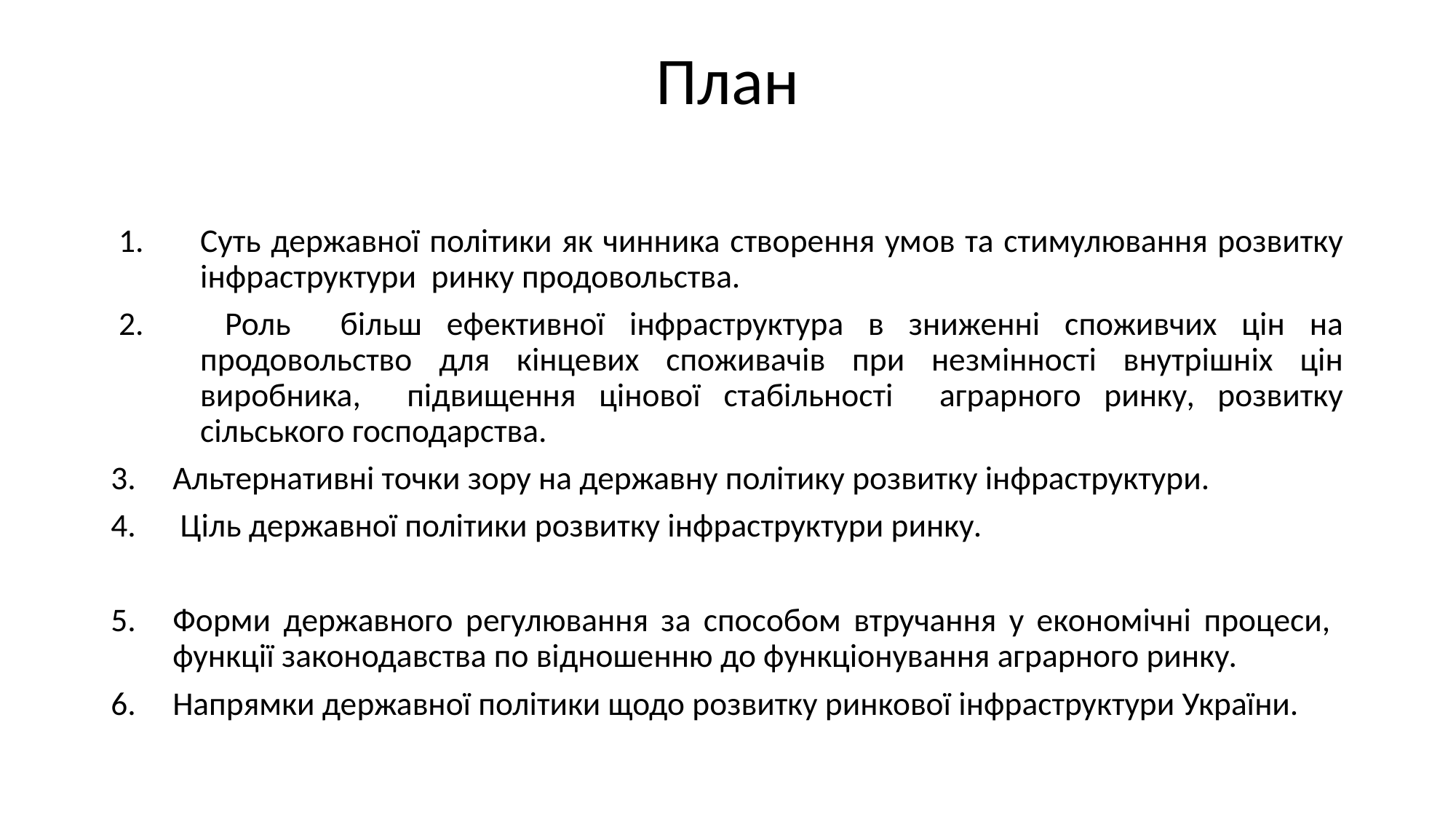

# План
Суть державної політики як чинника створення умов та стимулювання розвитку інфраструктури  ринку продовольства.
 Роль  більш ефективної інфраструктура в зниженні споживчих цін на продовольство для кінцевих споживачів при незмінності внутрішніх цін виробника,  підвищення цінової стабільності  аграрного ринку, розвитку сільського господарства.
Альтернативні точки зору на державну політику розвитку інфраструктури.
 Ціль державної політики розвитку інфраструктури ринку.

Форми державного регулювання за способом втручання у економічні процеси,  функції законодавства по відношенню до функціонування аграрного ринку.
Напрямки державної політики щодо розвитку ринкової інфраструктури України.